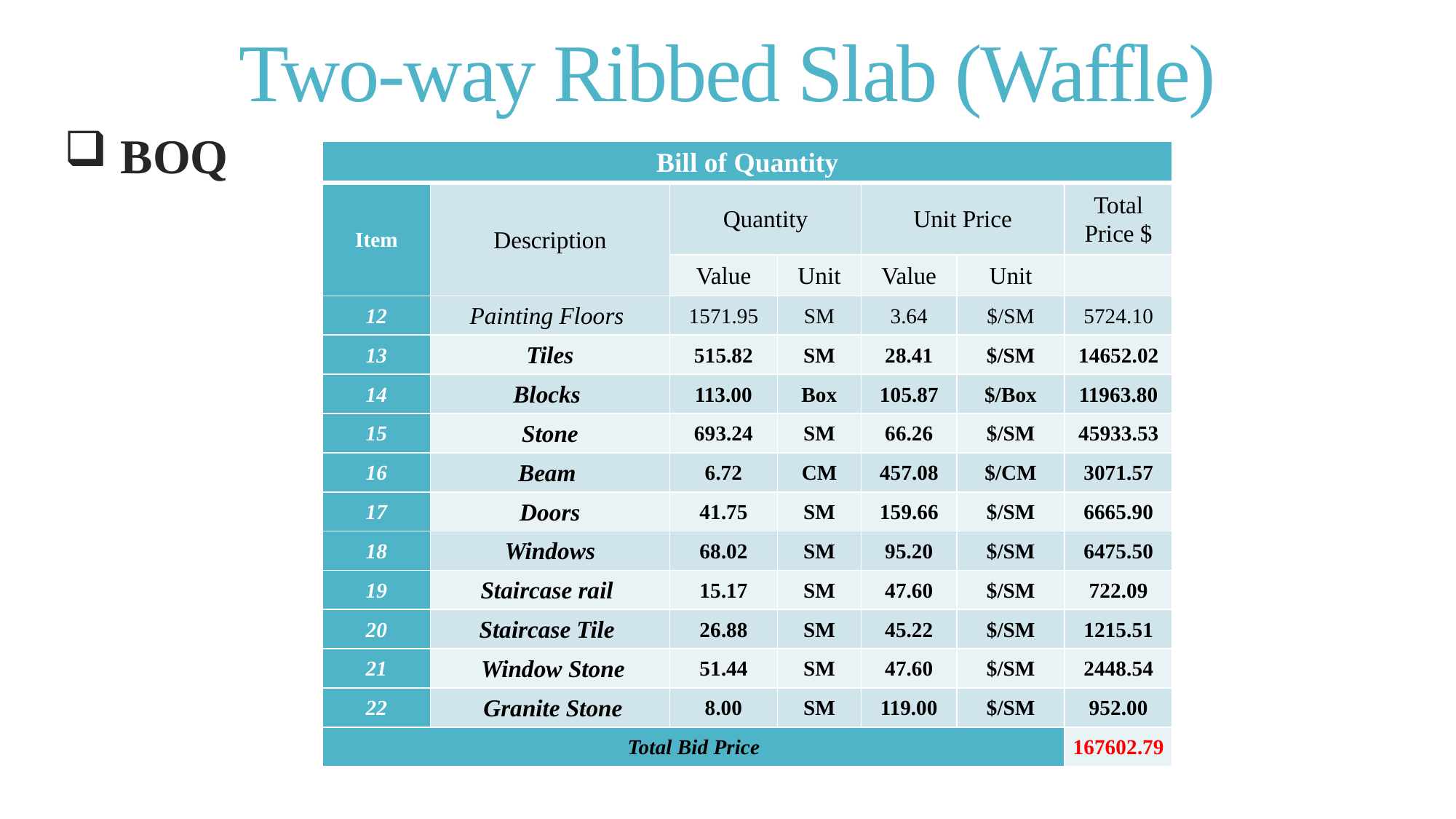

# Two-way Ribbed Slab (Waffle)
 BOQ
| Bill of Quantity |  |  |  |  |  |  |
| --- | --- | --- | --- | --- | --- | --- |
| Item | Description | Quantity |  | Unit Price |  | Total Price $ |
|  |  | Value | Unit | Value | Unit |  |
| 12 | Painting Floors | 1571.95 | SM | 3.64 | $/SM | 5724.10 |
| 13 | Tiles | 515.82 | SM | 28.41 | $/SM | 14652.02 |
| 14 | Blocks | 113.00 | Box | 105.87 | $/Box | 11963.80 |
| 15 | Stone | 693.24 | SM | 66.26 | $/SM | 45933.53 |
| 16 | Beam | 6.72 | CM | 457.08 | $/CM | 3071.57 |
| 17 | Doors | 41.75 | SM | 159.66 | $/SM | 6665.90 |
| 18 | Windows | 68.02 | SM | 95.20 | $/SM | 6475.50 |
| 19 | Staircase rail | 15.17 | SM | 47.60 | $/SM | 722.09 |
| 20 | Staircase Tile | 26.88 | SM | 45.22 | $/SM | 1215.51 |
| 21 | Window Stone | 51.44 | SM | 47.60 | $/SM | 2448.54 |
| 22 | Granite Stone | 8.00 | SM | 119.00 | $/SM | 952.00 |
| Total Bid Price |  |  |  |  |  | 167602.79 |